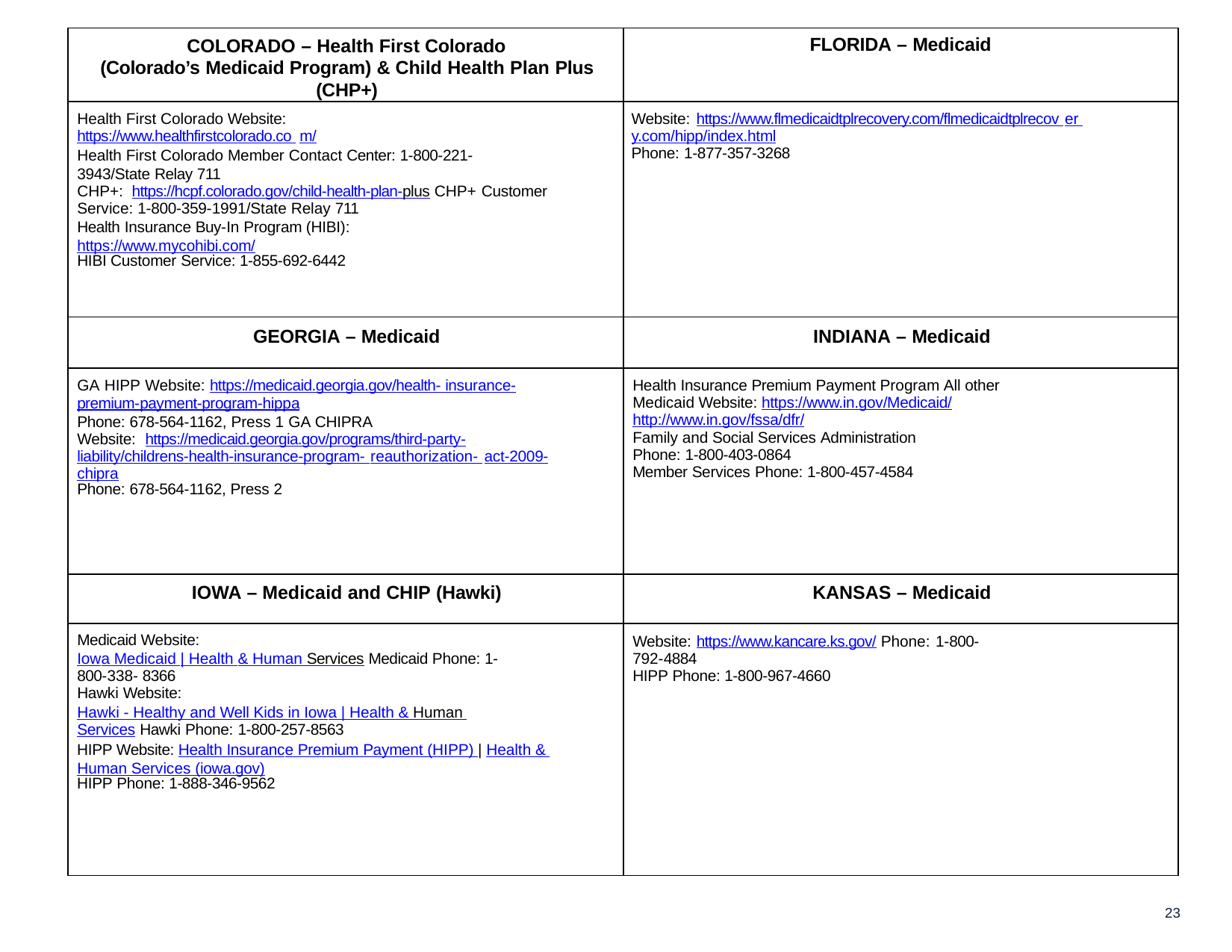

| COLORADO – Health First Colorado (Colorado’s Medicaid Program) & Child Health Plan Plus (CHP+) | FLORIDA – Medicaid |
| --- | --- |
| Health First Colorado Website: https://www.healthfirstcolorado.co m/ Health First Colorado Member Contact Center: 1-800-221- 3943/State Relay 711 CHP+: https://hcpf.colorado.gov/child-health-plan-plus CHP+ Customer Service: 1-800-359-1991/State Relay 711 Health Insurance Buy-In Program (HIBI): https://www.mycohibi.com/ HIBI Customer Service: 1-855-692-6442 | Website: https://www.flmedicaidtplrecovery.com/flmedicaidtplrecov er y.com/hipp/index.html Phone: 1-877-357-3268 |
| GEORGIA – Medicaid | INDIANA – Medicaid |
| GA HIPP Website: https://medicaid.georgia.gov/health- insurance- premium-payment-program-hippa Phone: 678-564-1162, Press 1 GA CHIPRA Website: https://medicaid.georgia.gov/programs/third-party- liability/childrens-health-insurance-program- reauthorization- act-2009- chipra Phone: 678-564-1162, Press 2 | Health Insurance Premium Payment Program All other Medicaid Website: https://www.in.gov/Medicaid/ http://www.in.gov/fssa/dfr/ Family and Social Services Administration Phone: 1-800-403-0864 Member Services Phone: 1-800-457-4584 |
| IOWA – Medicaid and CHIP (Hawki) | KANSAS – Medicaid |
| Medicaid Website: Iowa Medicaid | Health & Human Services Medicaid Phone: 1- 800-338- 8366 Hawki Website: Hawki - Healthy and Well Kids in Iowa | Health & Human Services Hawki Phone: 1-800-257-8563 HIPP Website: Health Insurance Premium Payment (HIPP) | Health & Human Services (iowa.gov) HIPP Phone: 1-888-346-9562 | Website: https://www.kancare.ks.gov/ Phone: 1-800- 792-4884 HIPP Phone: 1-800-967-4660 |
23